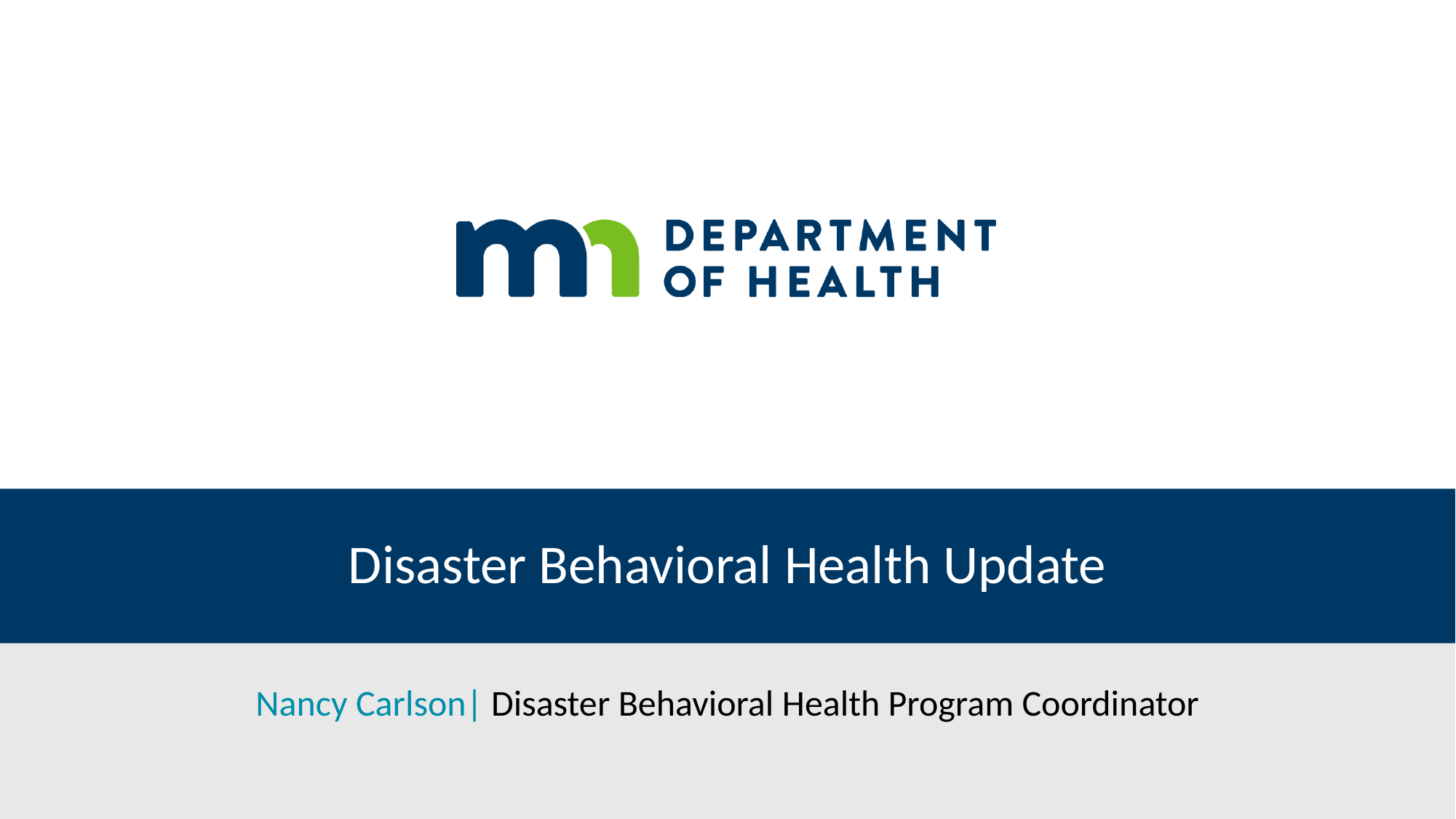

# Disaster Behavioral Health Update
Nancy Carlson| Disaster Behavioral Health Program Coordinator